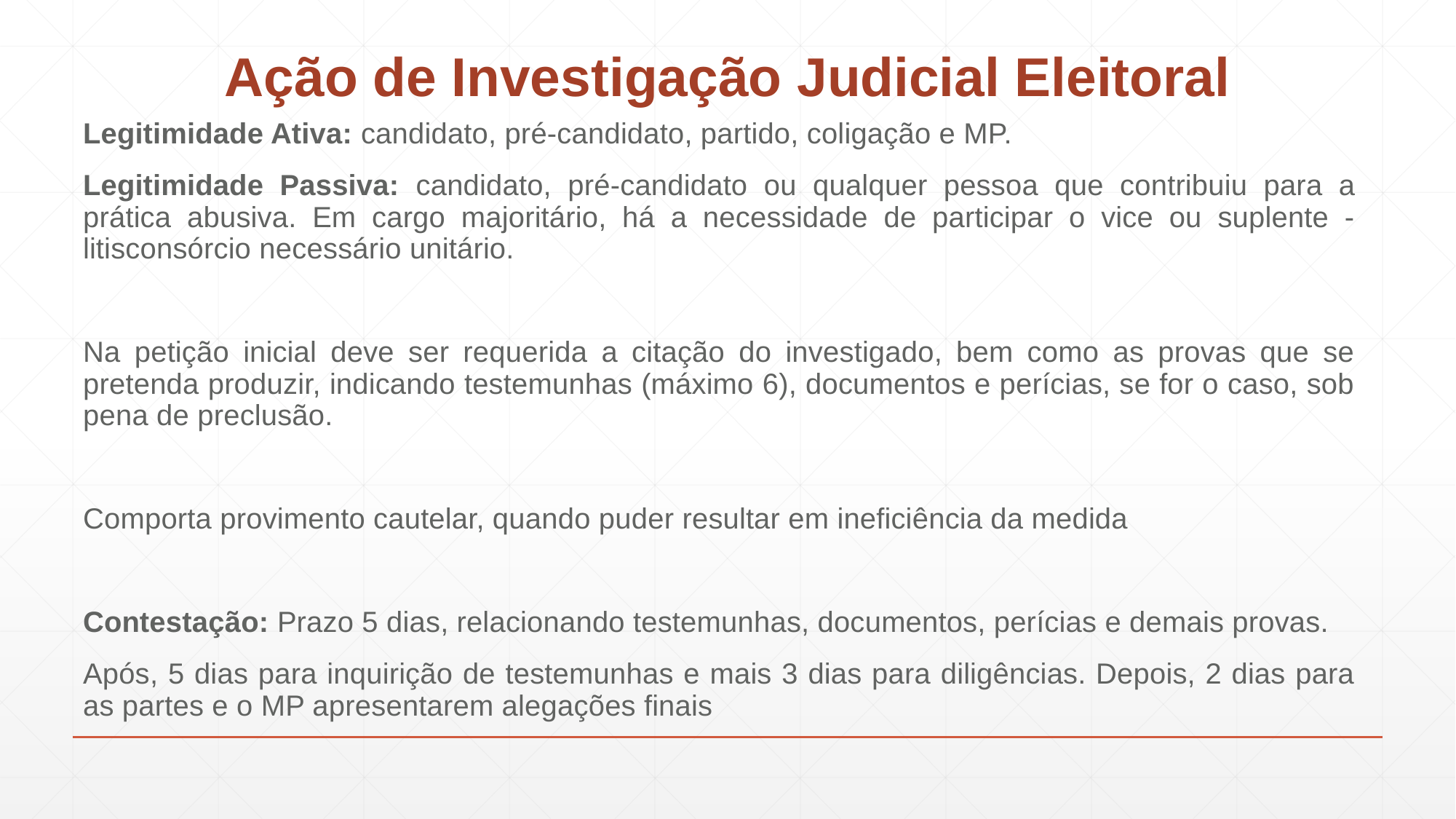

# Ação de Investigação Judicial Eleitoral
Legitimidade Ativa: candidato, pré-candidato, partido, coligação e MP.
Legitimidade Passiva: candidato, pré-candidato ou qualquer pessoa que contribuiu para a prática abusiva. Em cargo majoritário, há a necessidade de participar o vice ou suplente - litisconsórcio necessário unitário.

Na petição inicial deve ser requerida a citação do investigado, bem como as provas que se pretenda produzir, indicando testemunhas (máximo 6), documentos e perícias, se for o caso, sob pena de preclusão.

Comporta provimento cautelar, quando puder resultar em ineficiência da medida

Contestação: Prazo 5 dias, relacionando testemunhas, documentos, perícias e demais provas.
Após, 5 dias para inquirição de testemunhas e mais 3 dias para diligências. Depois, 2 dias para as partes e o MP apresentarem alegações finais